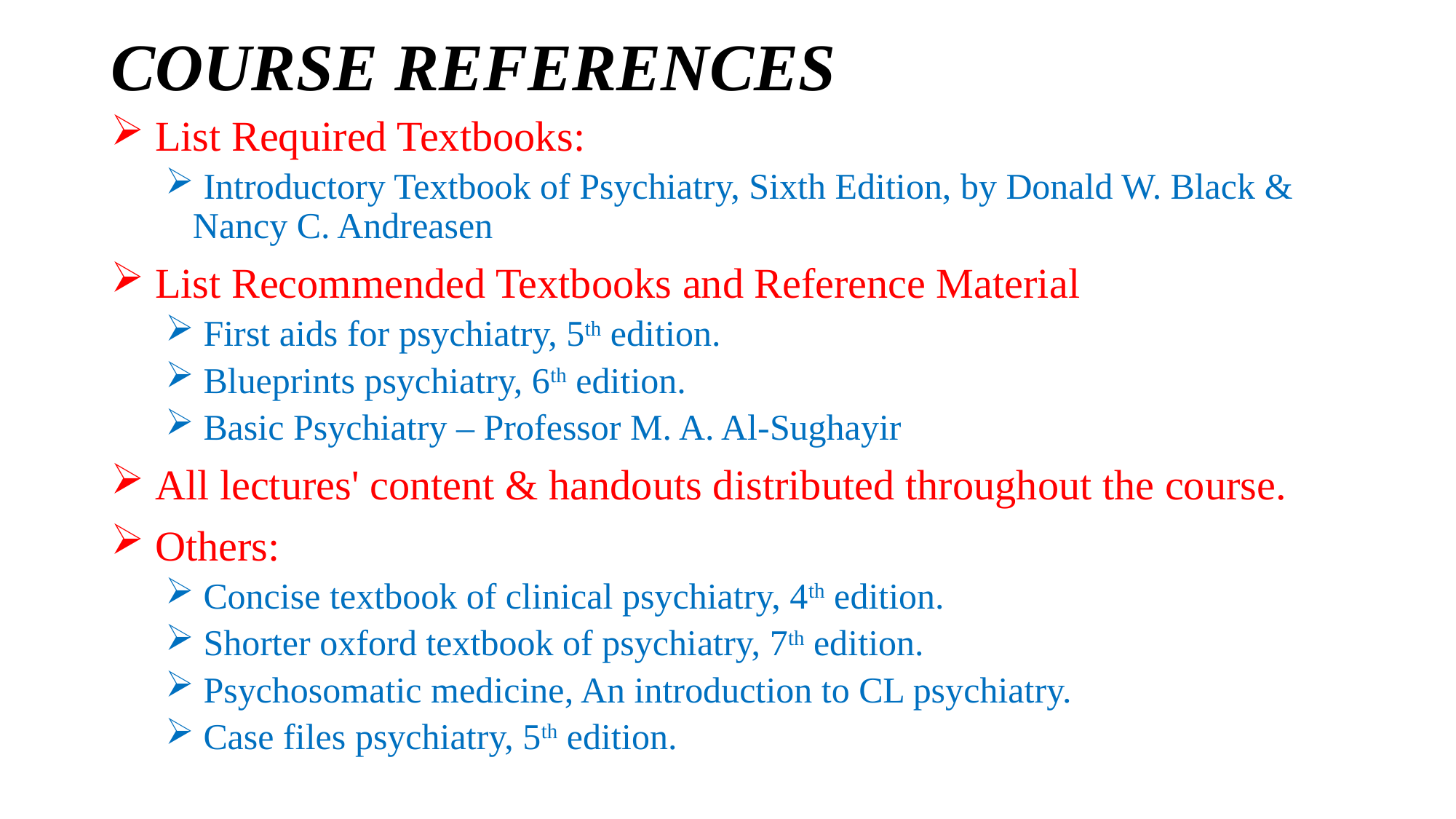

# COURSE REFERENCES
 List Required Textbooks:
 Introductory Textbook of Psychiatry, Sixth Edition, by Donald W. Black & Nancy C. Andreasen​
 List Recommended Textbooks and Reference Material
 First aids for psychiatry, 5th edition.
 Blueprints psychiatry, 6th edition.
 Basic Psychiatry – Professor M. A. Al-Sughayir
 All lectures' content & handouts distributed throughout the course.​
 Others:​
 Concise textbook of clinical psychiatry, 4th edition.
 Shorter oxford textbook of psychiatry, 7th edition.
 Psychosomatic medicine, An introduction to CL psychiatry.
 Case files psychiatry, 5th edition.